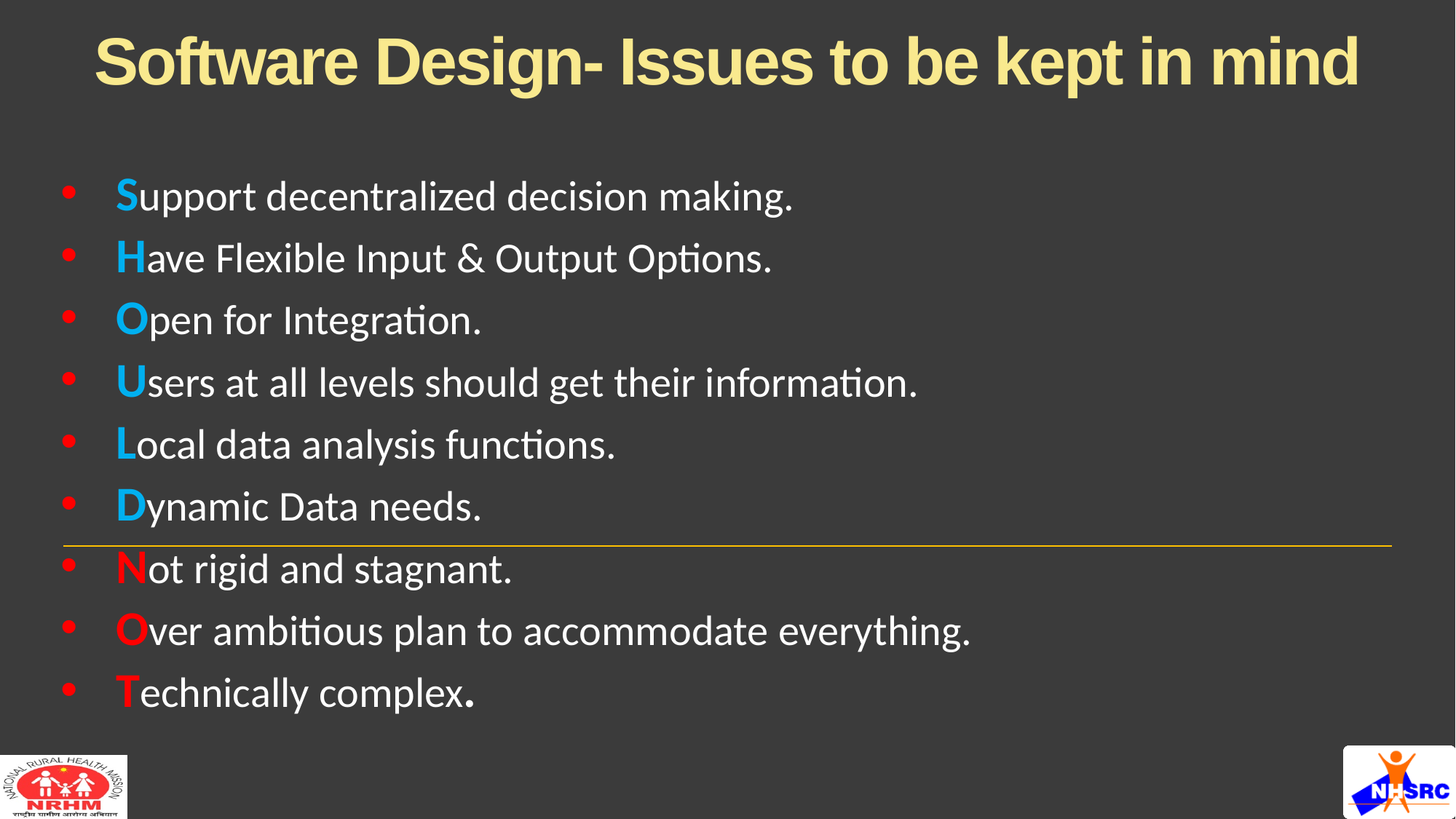

# Software Design- Issues to be kept in mind
Support decentralized decision making.
Have Flexible Input & Output Options.
Open for Integration.
Users at all levels should get their information.
Local data analysis functions.
Dynamic Data needs.
Not rigid and stagnant.
Over ambitious plan to accommodate everything.
Technically complex.